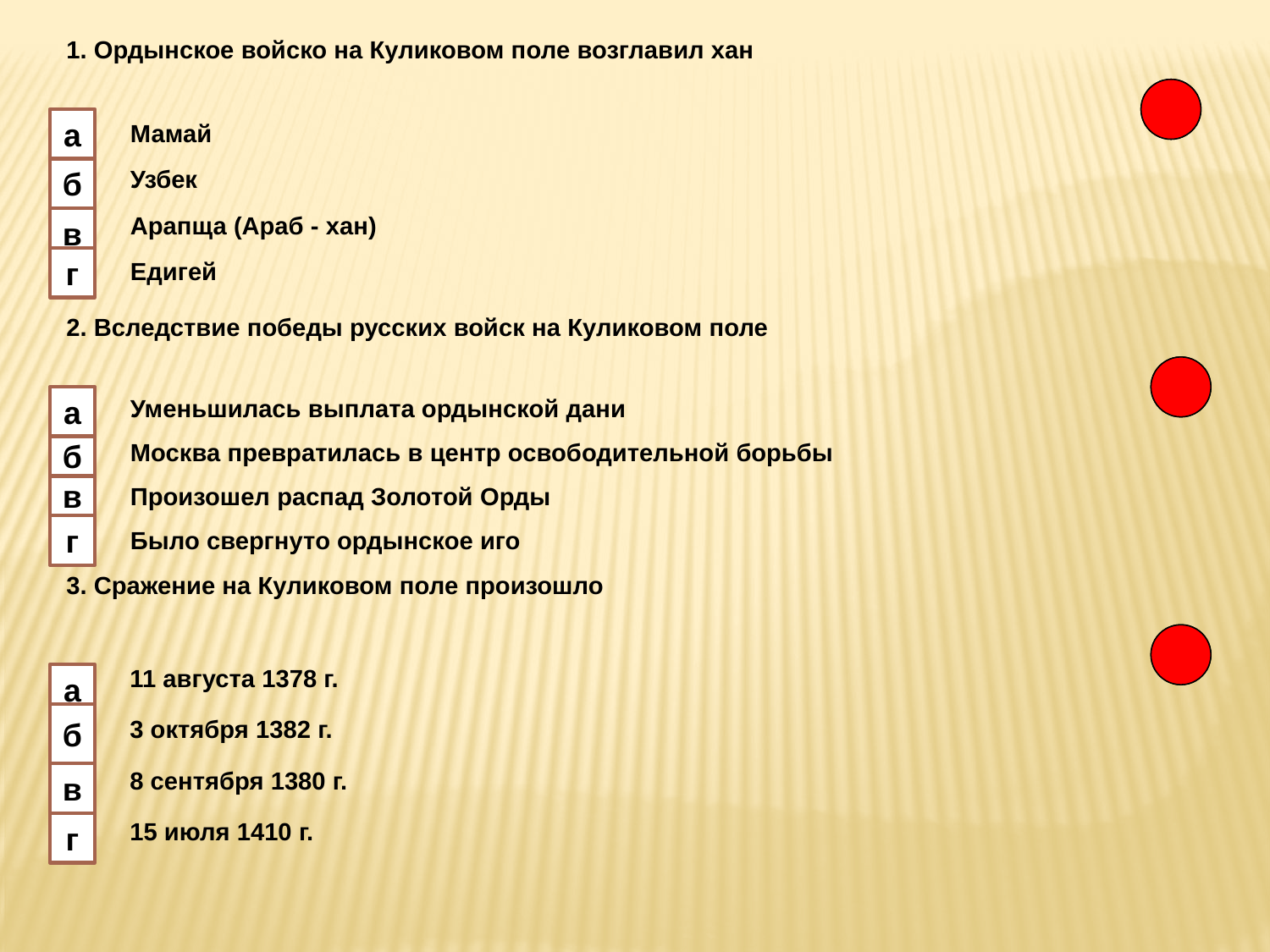

| 1. Ордынское войско на Куликовом поле возглавил хан |  |
| --- | --- |
|  | Мамай |
|  | Узбек |
|  | Арапща (Араб - хан) |
|  | Едигей |

а
б
в
г
| 2. Вследствие победы русских войск на Куликовом поле |  |
| --- | --- |
|  | Уменьшилась выплата ордынской дани |
|  | Москва превратилась в центр освободительной борьбы |
|  | Произошел распад Золотой Орды |
|  | Было свергнуто ордынское иго |

а
б
в
г
| 3. Сражение на Куликовом поле произошло |  |
| --- | --- |
|  | 11 августа 1378 г. |
|  | 3 октября 1382 г. |
|  | 8 сентября 1380 г. |
|  | 15 июля 1410 г. |

а
б
в
г